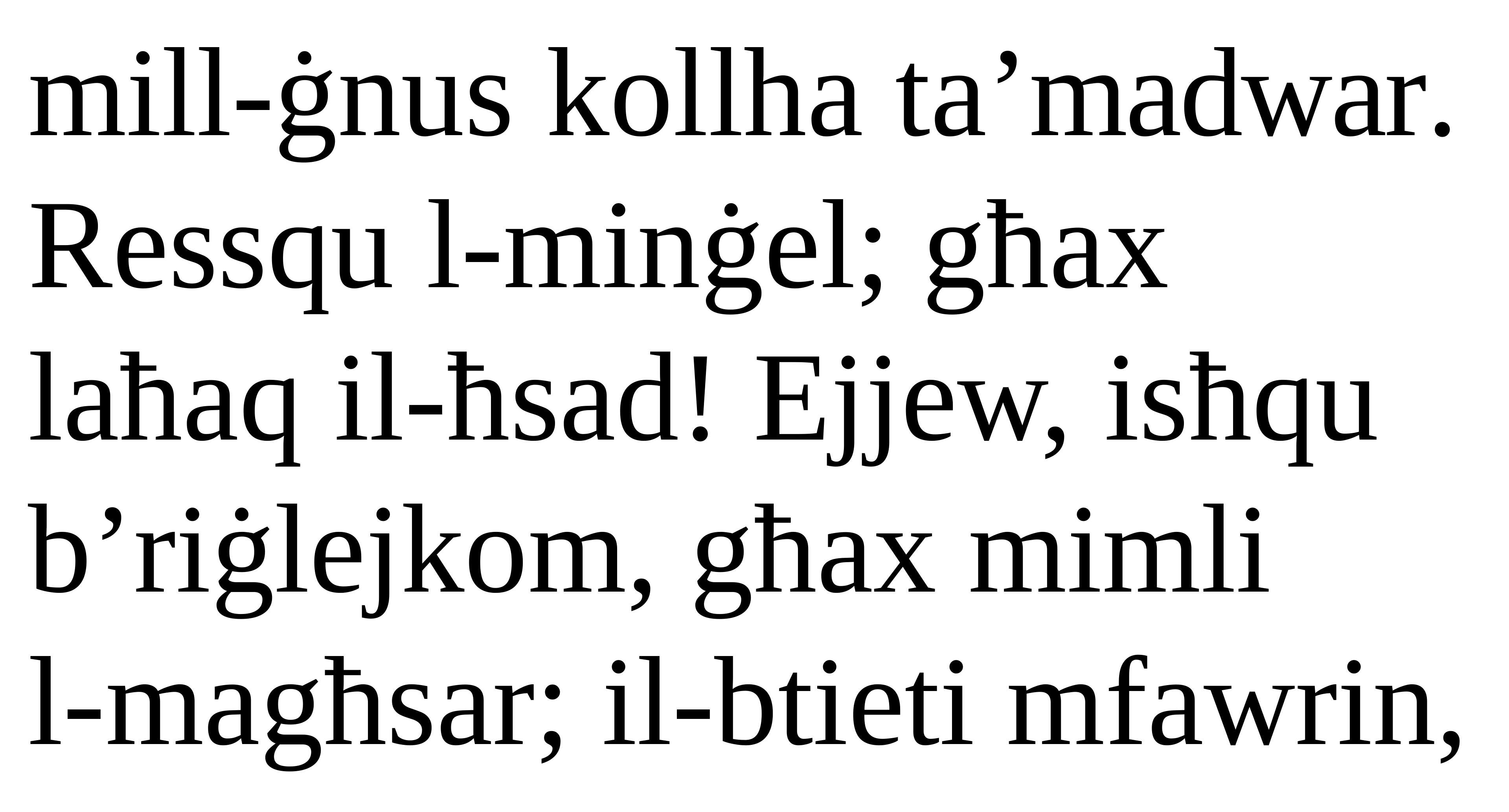

mill-ġnus kollha ta’madwar. Ressqu l-minġel; għax laħaq il-ħsad! Ejjew, isħqu b’riġlejkom, għax mimli
l-magħsar; il-btieti mfawrin,